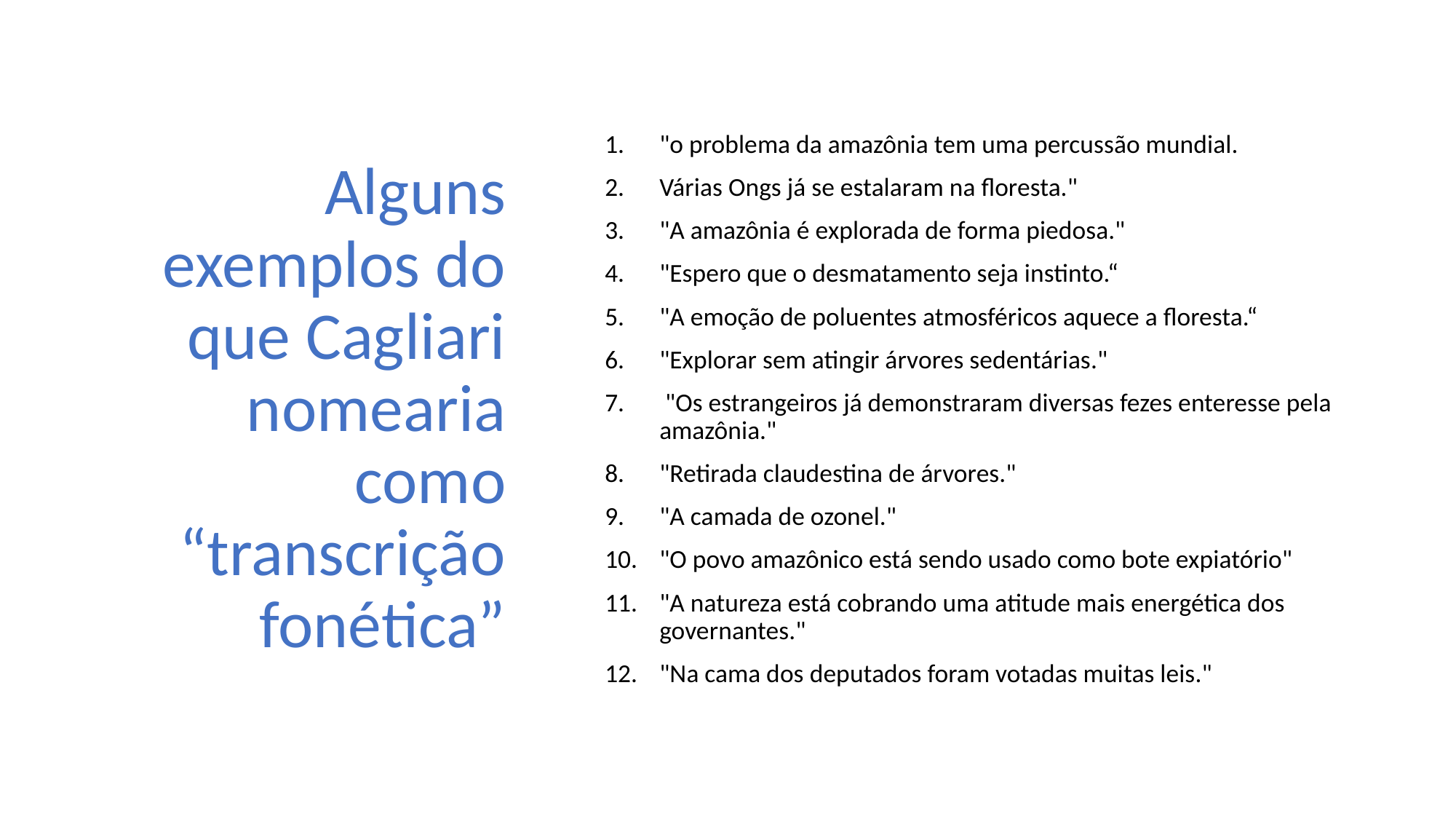

# Alguns exemplos do que Cagliari nomearia como “transcrição fonética”
"o problema da amazônia tem uma percussão mundial.
Várias Ongs já se estalaram na floresta."
"A amazônia é explorada de forma piedosa."
"Espero que o desmatamento seja instinto.“
"A emoção de poluentes atmosféricos aquece a floresta.“
"Explorar sem atingir árvores sedentárias."
 "Os estrangeiros já demonstraram diversas fezes enteresse pela amazônia."
"Retirada claudestina de árvores."
"A camada de ozonel."
"O povo amazônico está sendo usado como bote expiatório"
"A natureza está cobrando uma atitude mais energética dos governantes."
"Na cama dos deputados foram votadas muitas leis."